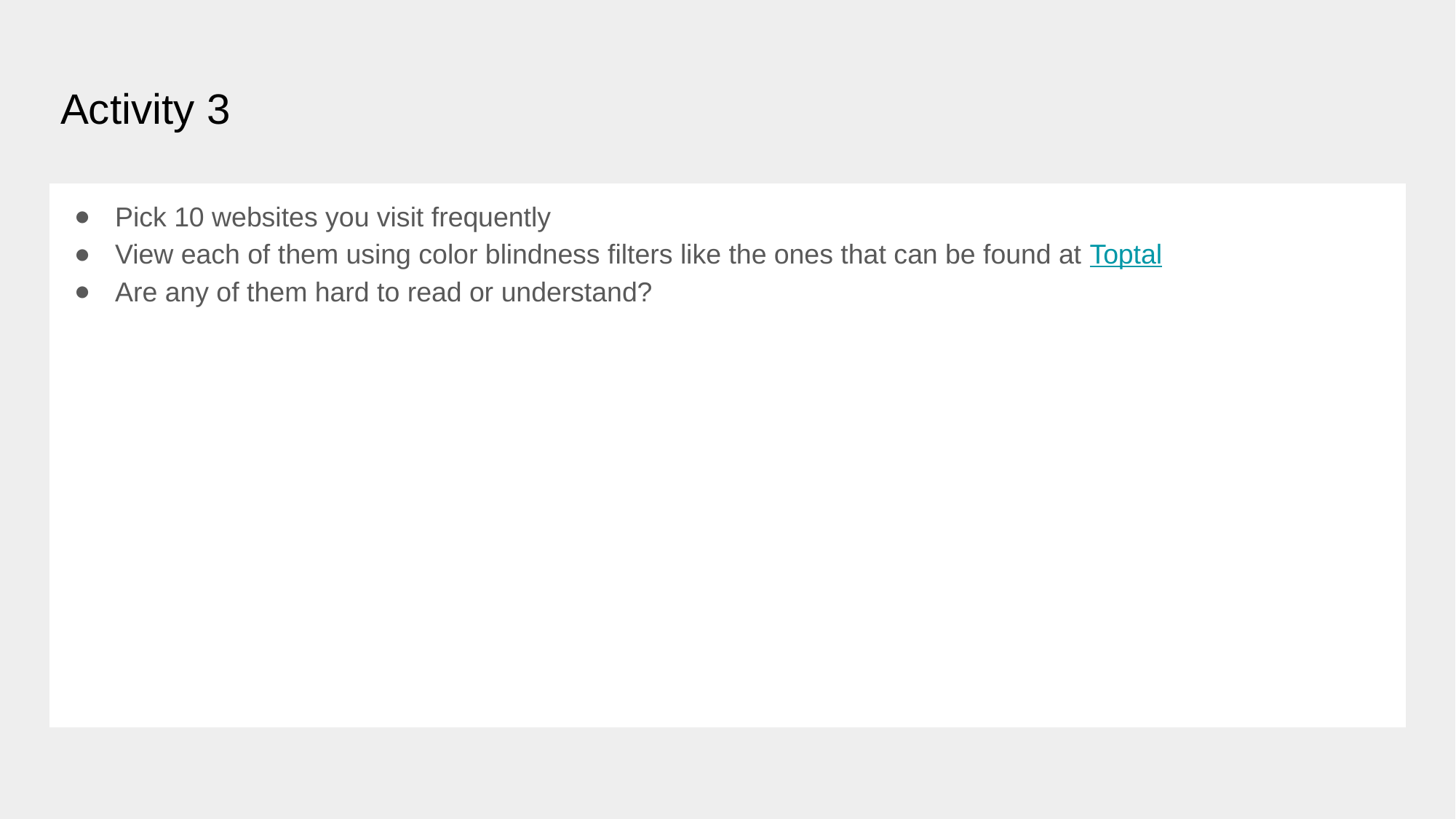

# Activity 3
Pick 10 websites you visit frequently
View each of them using color blindness filters like the ones that can be found at Toptal
Are any of them hard to read or understand?